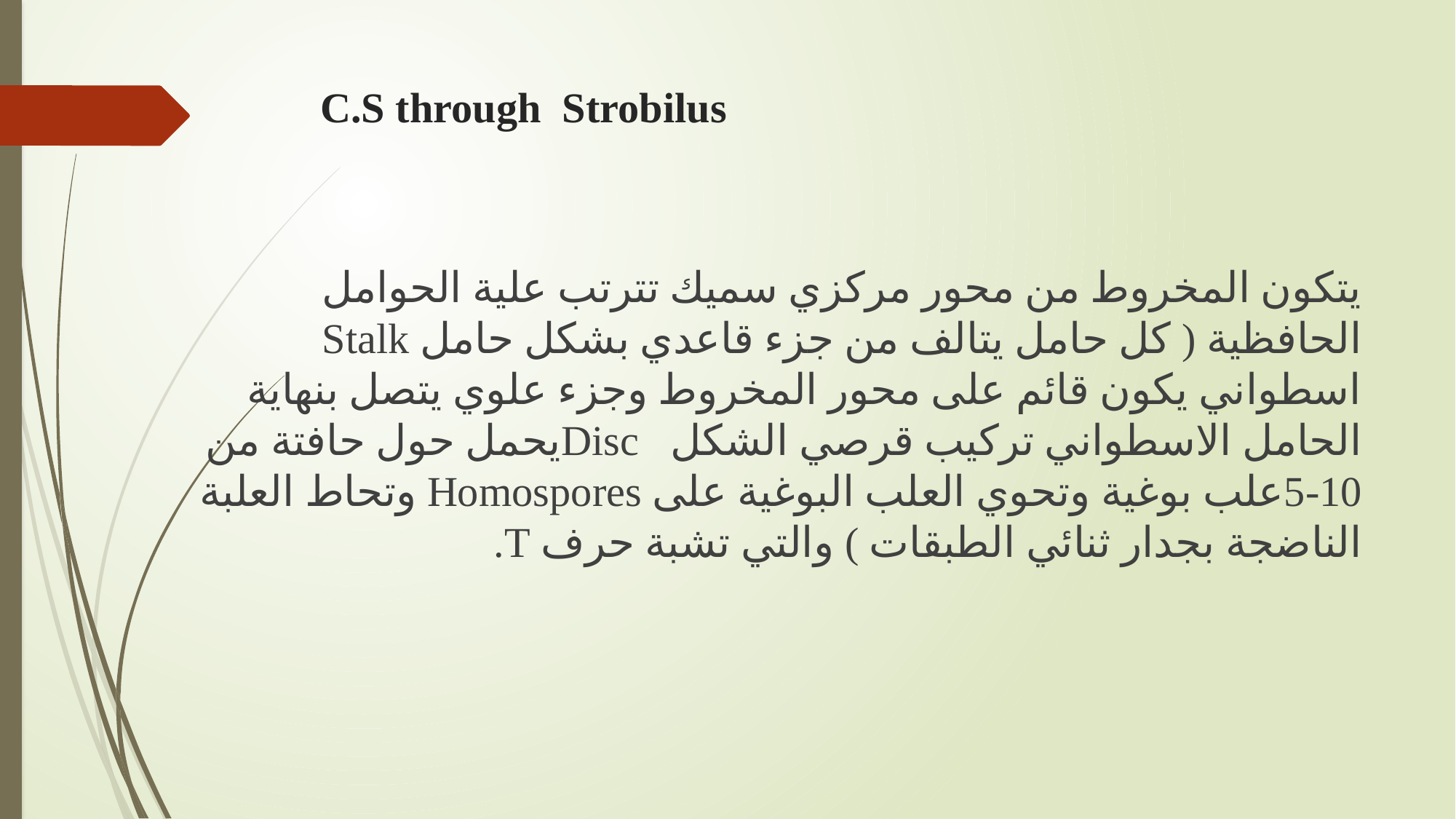

# C.S through  Strobilus
يتكون المخروط من محور مركزي سميك تترتب علية الحوامل الحافظية ( كل حامل يتالف من جزء قاعدي بشكل حامل Stalk اسطواني يكون قائم على محور المخروط وجزء علوي يتصل بنهاية الحامل الاسطواني تركيب قرصي الشكل   Discيحمل حول حافتة من  10-5علب بوغية وتحوي العلب البوغية على Homospores وتحاط العلبة الناضجة بجدار ثنائي الطبقات ) والتي تشبة حرف T.